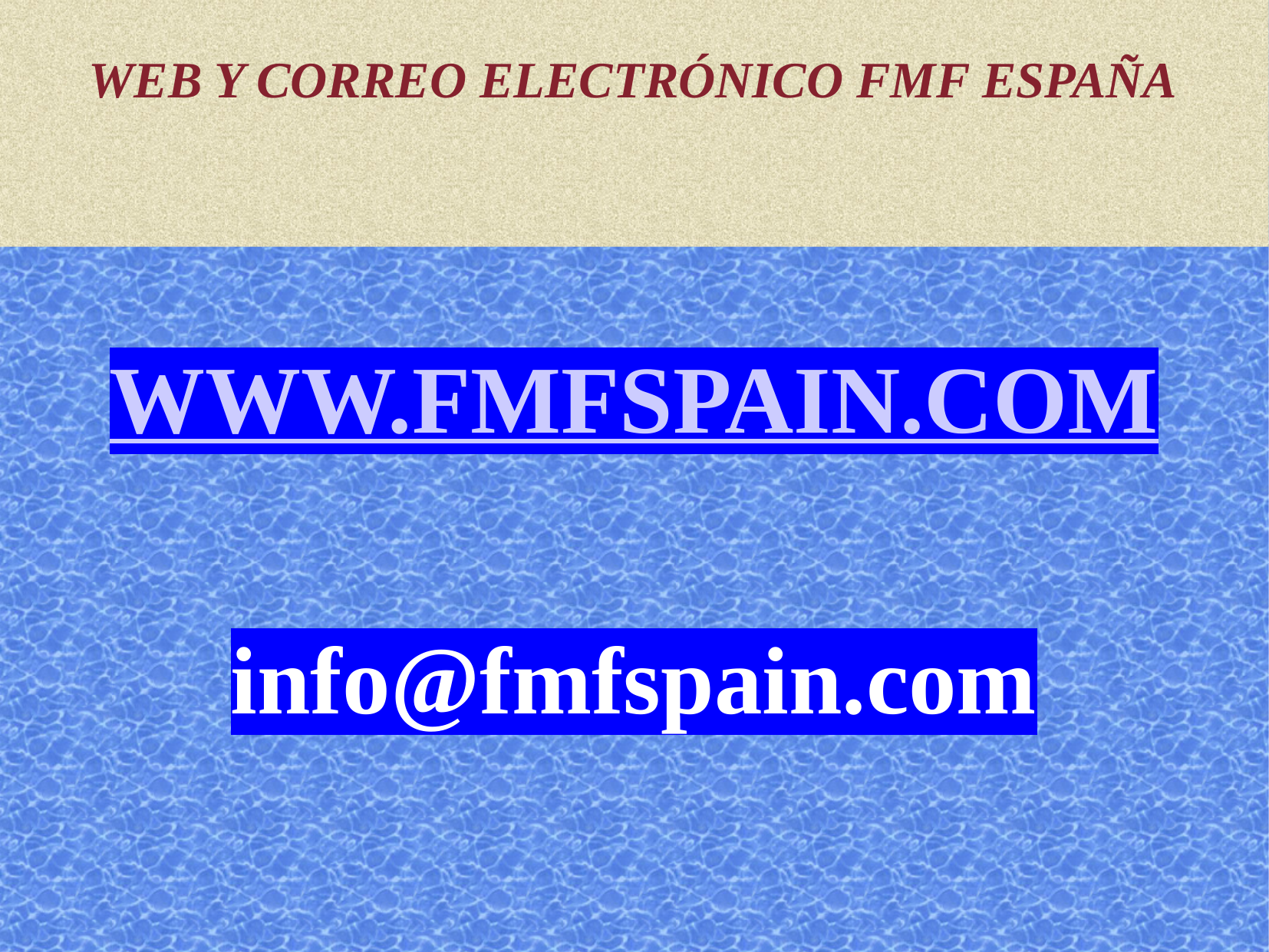

# WEB Y CORREO ELECTRÓNICO FMF ESPAÑA
WWW.FMFSPAIN.COM

info@fmfspain.com